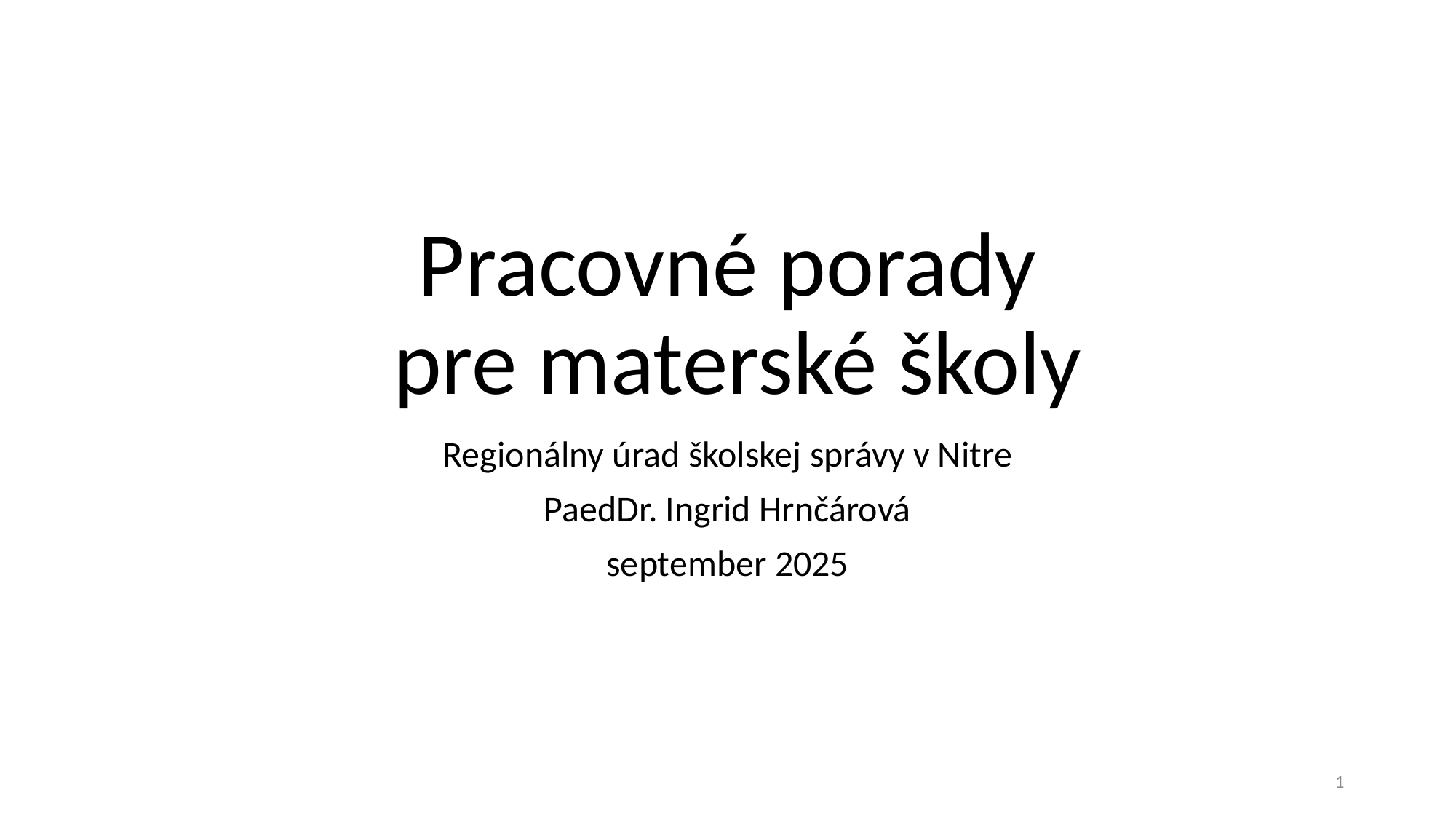

# Pracovné porady pre materské školy
Regionálny úrad školskej správy v Nitre
PaedDr. Ingrid Hrnčárová
september 2025
1